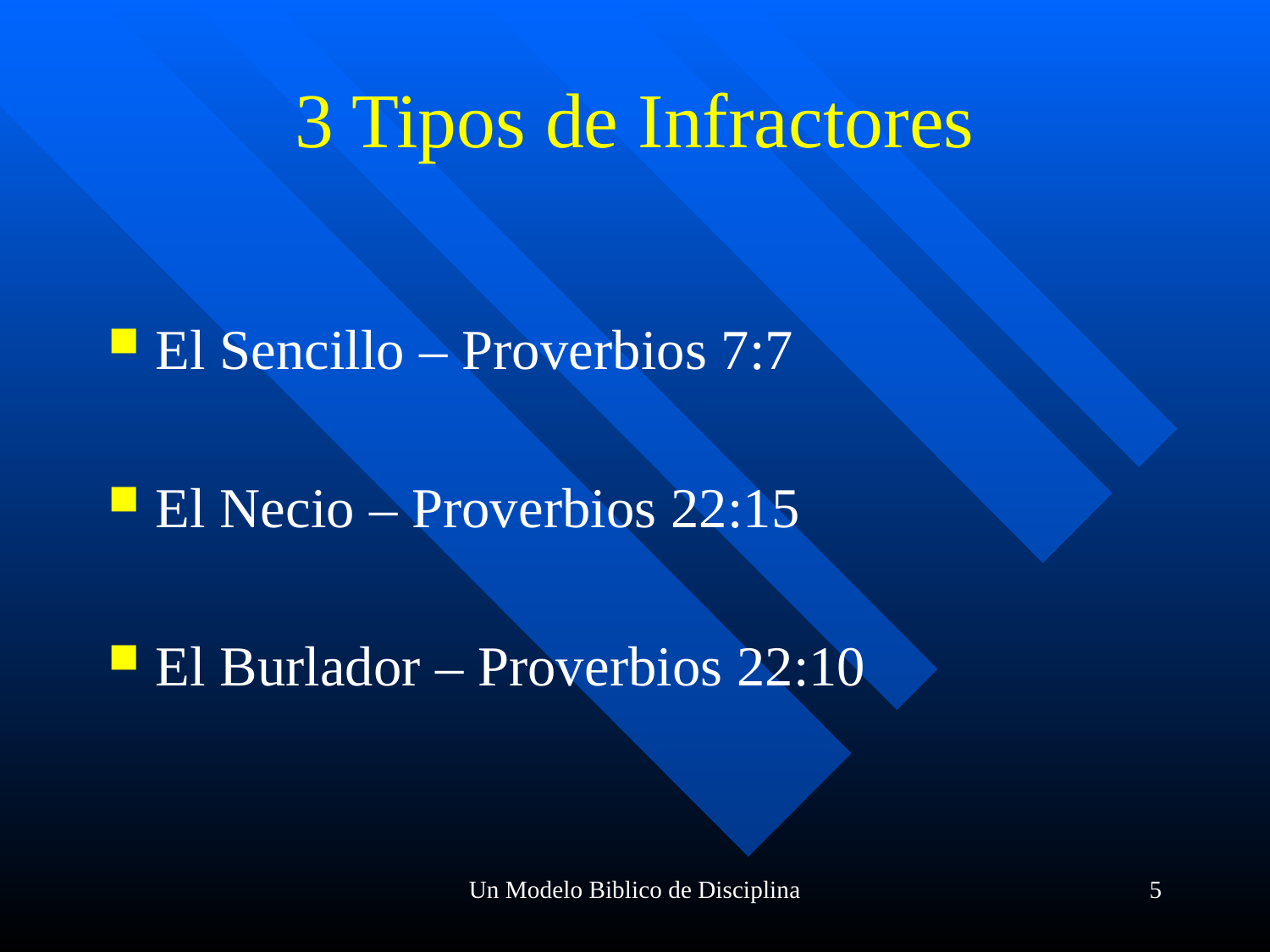

# 3 Tipos de Infractores

El Sencillo – Proverbios 7:7

El Necio – Proverbios 22:15

El Burlador – Proverbios 22:10
Un Modelo Biblico de Disciplina
5